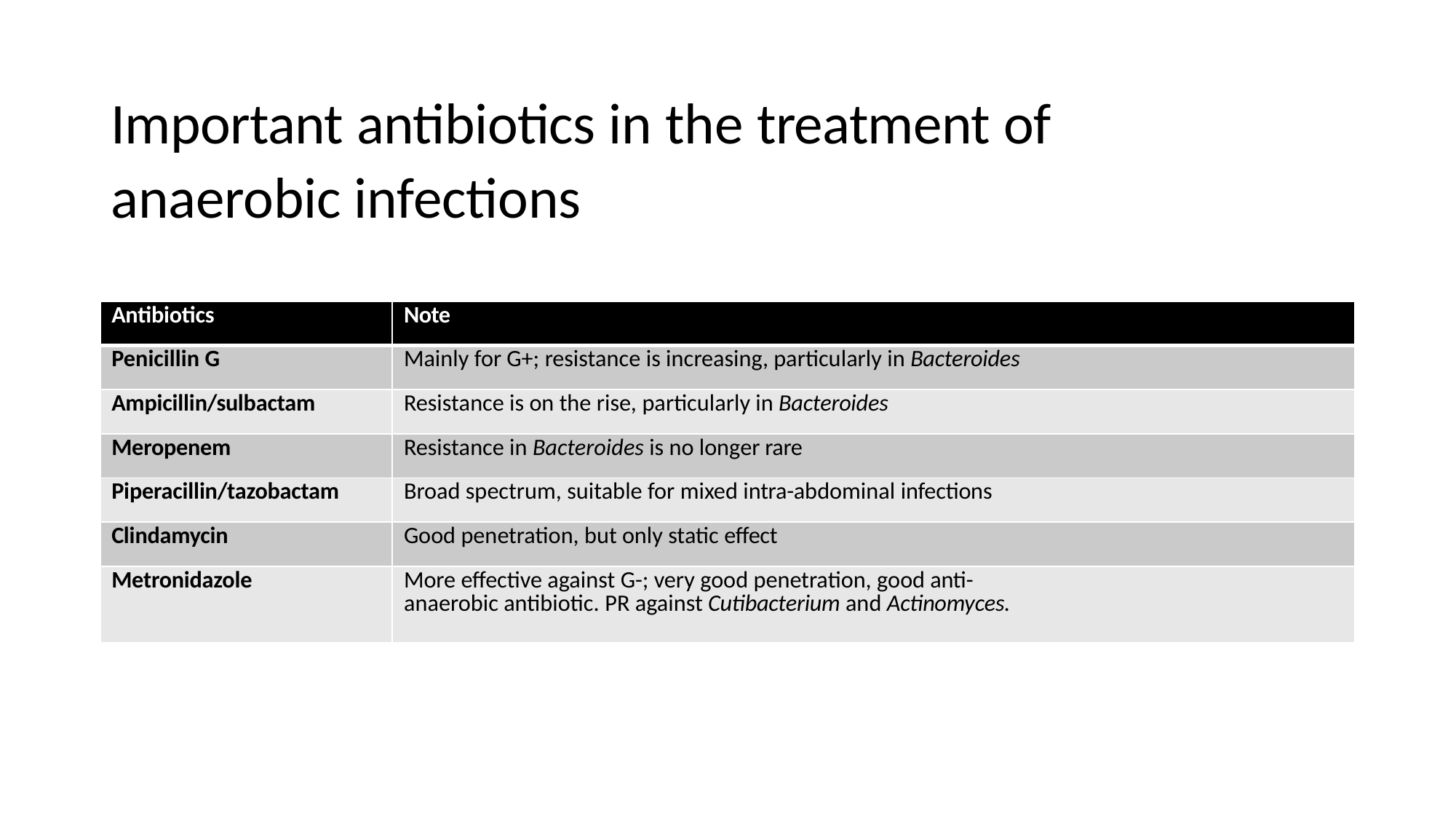

# Important antibiotics in the treatment of anaerobic infections
| Antibiotics | Note |
| --- | --- |
| Penicillin G | Mainly for G+; resistance is increasing, particularly in Bacteroides |
| Ampicillin/sulbactam | Resistance is on the rise, particularly in Bacteroides |
| Meropenem | Resistance in Bacteroides is no longer rare |
| Piperacillin/tazobactam | Broad spectrum, suitable for mixed intra-abdominal infections |
| Clindamycin | Good penetration, but only static effect |
| Metronidazole | More effective against G-; very good penetration, good anti-anaerobic antibiotic. PR against Cutibacterium and Actinomyces. |